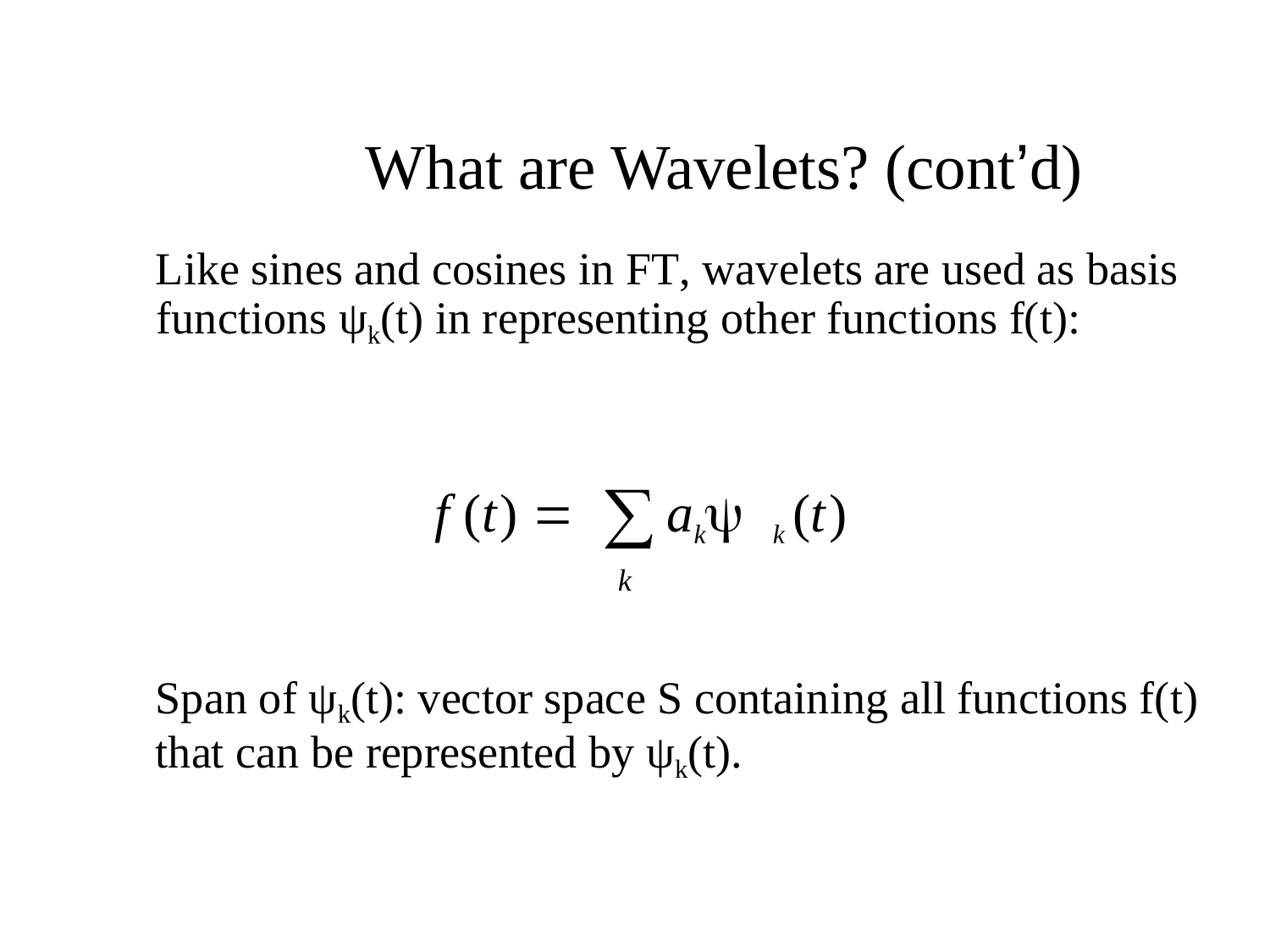

What are Wavelets? (cont’d)
Like sines and cosines in FT, wavelets are used as basis
functions ψk(t) in representing other functions f(t):

f (t) = ∑akψ k (t)
k

Span of ψk(t): vector space S containing all functions f(t) that can be represented by ψk(t).